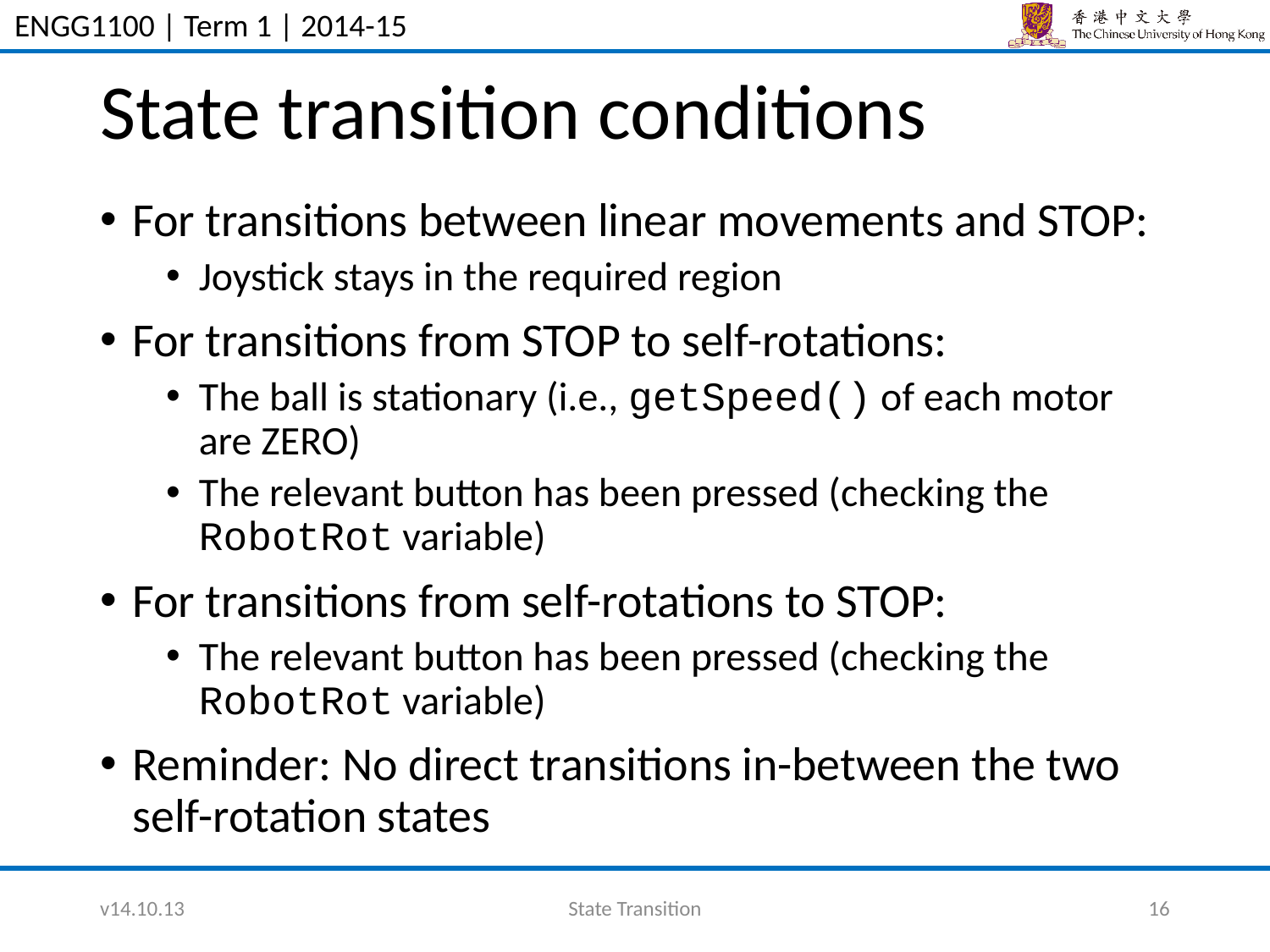

# State transition conditions
For transitions between linear movements and STOP:
Joystick stays in the required region
For transitions from STOP to self-rotations:
The ball is stationary (i.e., getSpeed() of each motor are ZERO)
The relevant button has been pressed (checking the RobotRot variable)
For transitions from self-rotations to STOP:
The relevant button has been pressed (checking the RobotRot variable)
Reminder: No direct transitions in-between the two self-rotation states
v14.10.13
State Transition
16